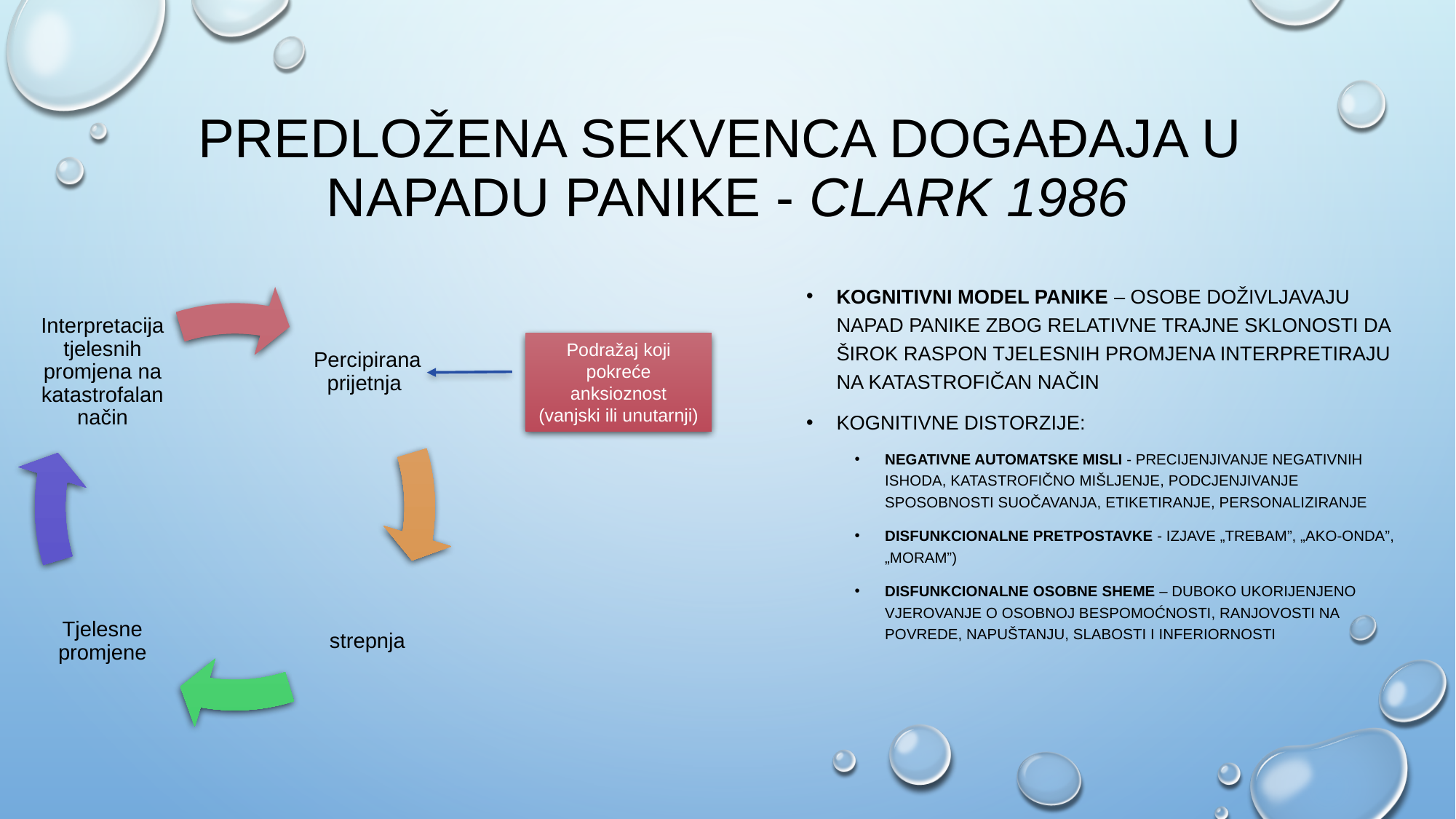

# Predložena sekvenca događaja u  napadu panike - Clark 1986
Kognitivni model panike – osobe doživljavaju napad panike zbog relativne trajne sklonosti da širok raspon tjelesnih promjena interpretiraju na katastrofičan način
Kognitivne distorzije:
negativne automatske misli - PRECIJENJIVANJE NEGATIVNIH ISHODA, KATASTROFIČNO MIŠLJENJE, PODCJENJIVANJE SPOSOBNOSTI SUOČAVANJA, ETIKETIRANJE, PERSONALIZIRANJE
DISFUNKCIONALNE PRETPOSTAVKE - IZJAVE „TREBAM”, „AKO-ONDA”, „MORAM”)
DISFUNKCIONALNE OSOBNE SHEME – DUBOKO UKORIJENJENO VJEROVANJE O OSOBNOJ BESPOMOĆNOSTI, RANJOVOSTI NA POVREDE, NAPUŠTANJU, SLABOSTI I INFERIORNOSTI

Interpretacija tjelesnih promjena na katastrofalan način
Percipirana prijetnja
Tjelesne promjene
strepnja
Podražaj koji pokreće anksioznost
(vanjski ili unutarnji)